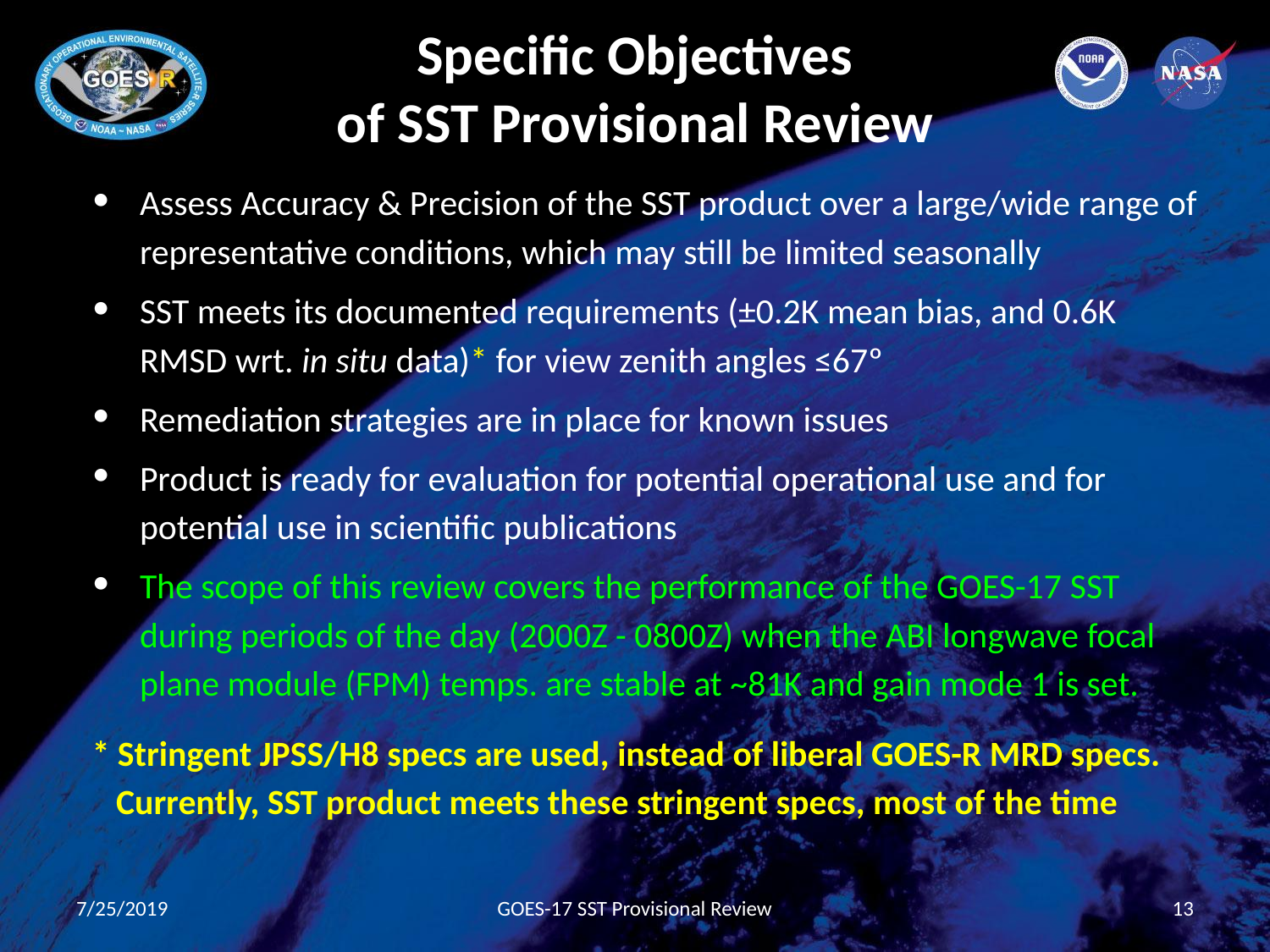

Specific Objectives
of SST Provisional Review
Assess Accuracy & Precision of the SST product over a large/wide range of representative conditions, which may still be limited seasonally
SST meets its documented requirements (±0.2K mean bias, and 0.6K RMSD wrt. in situ data)* for view zenith angles ≤67º
Remediation strategies are in place for known issues
Product is ready for evaluation for potential operational use and for potential use in scientific publications
The scope of this review covers the performance of the GOES-17 SST during periods of the day (2000Z - 0800Z) when the ABI longwave focal plane module (FPM) temps. are stable at ~81K and gain mode 1 is set.
* Stringent JPSS/H8 specs are used, instead of liberal GOES-R MRD specs. Currently, SST product meets these stringent specs, most of the time
7/25/2019
GOES-17 SST Provisional Review
13